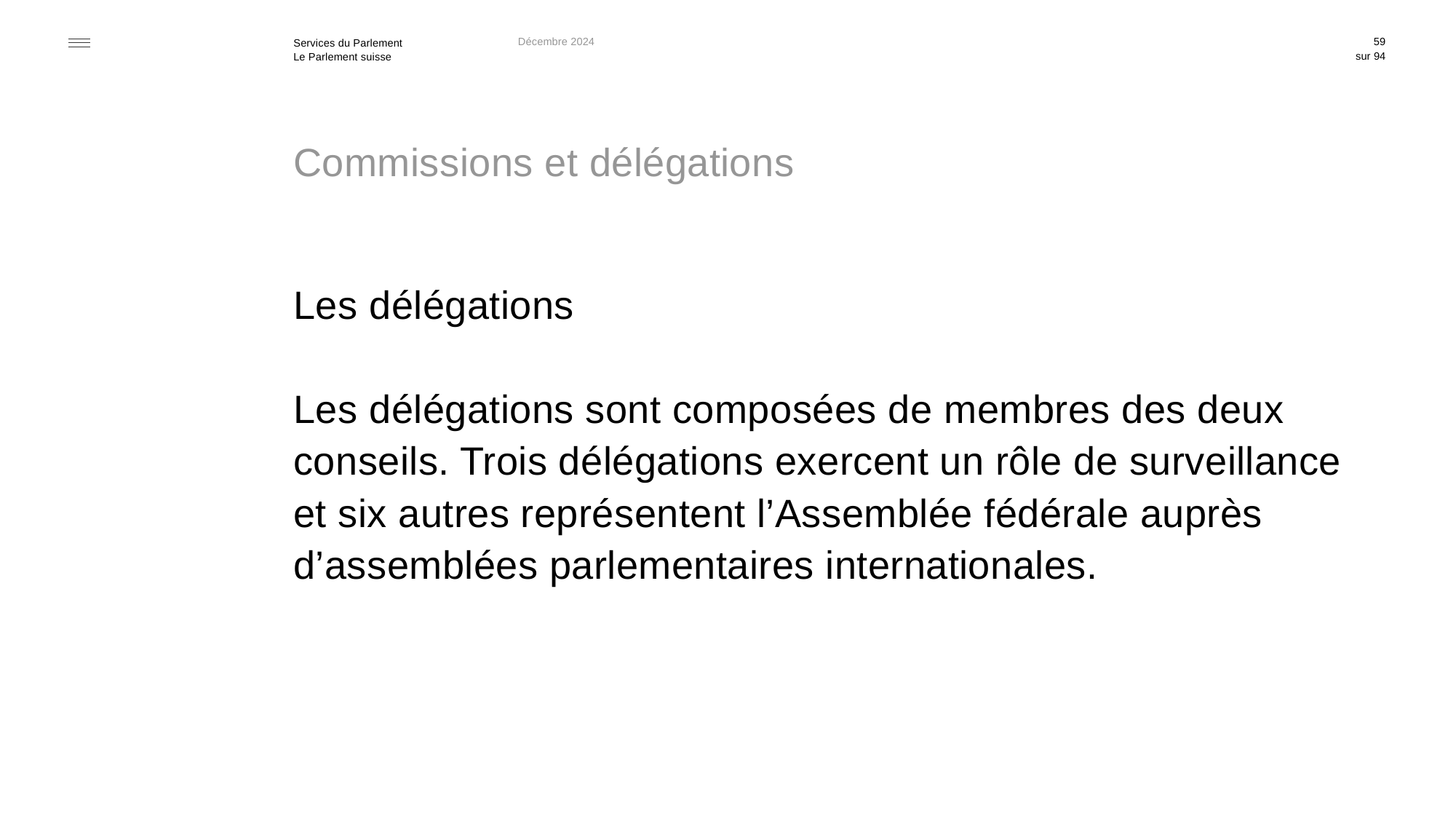

Décembre 2024
59
# Commissions et délégations
Les délégations

Les délégations sont composées de membres des deux conseils. Trois délégations exercent un rôle de surveillance et six autres représentent l’Assemblée fédérale auprès d’assemblées parlementaires internationales.